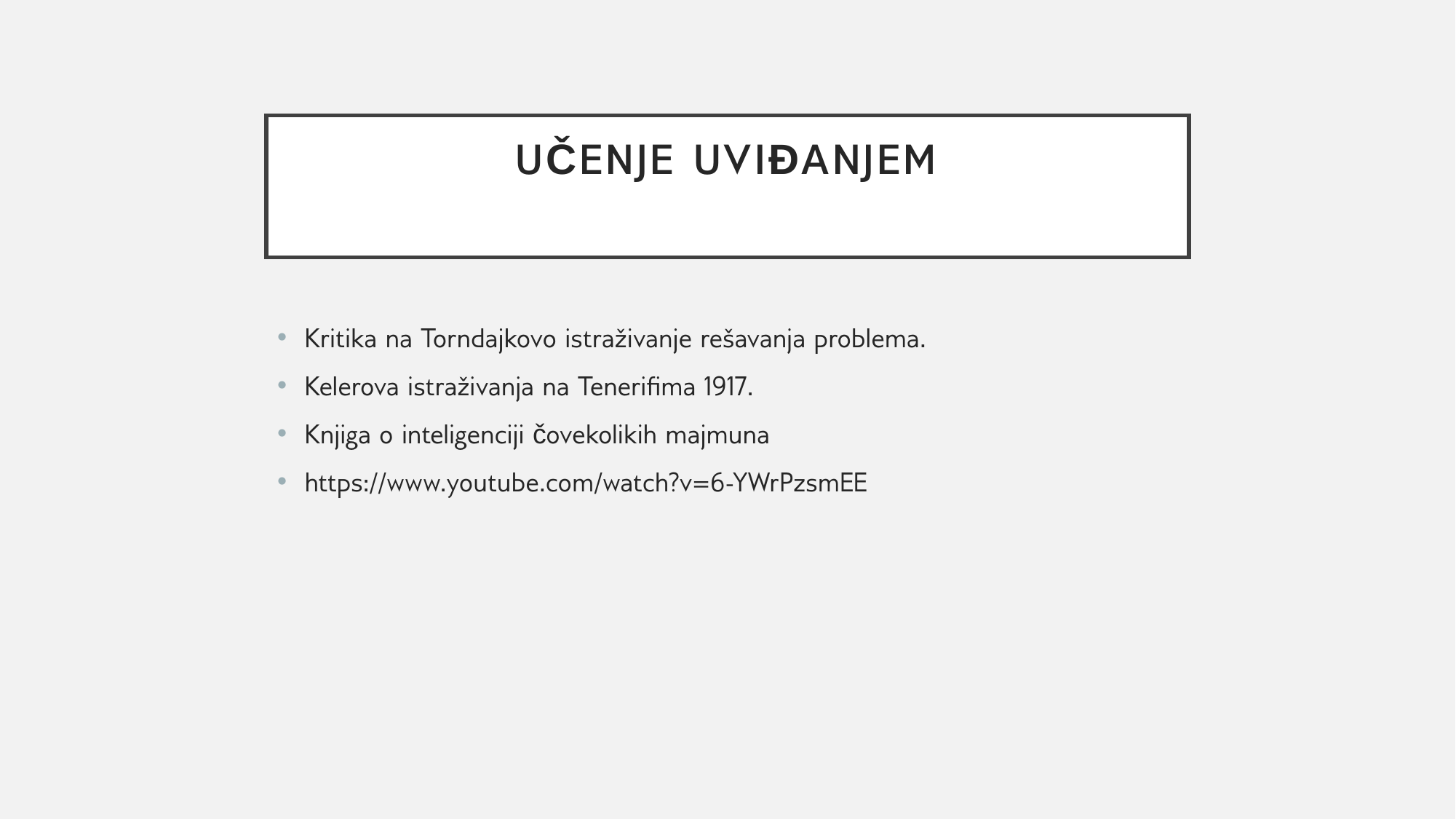

# Učenje uviđanjem
Kritika na Torndajkovo istraživanje rešavanja problema.
Kelerova istraživanja na Tenerifima 1917.
Knjiga o inteligenciji čovekolikih majmuna
https://www.youtube.com/watch?v=6-YWrPzsmEE